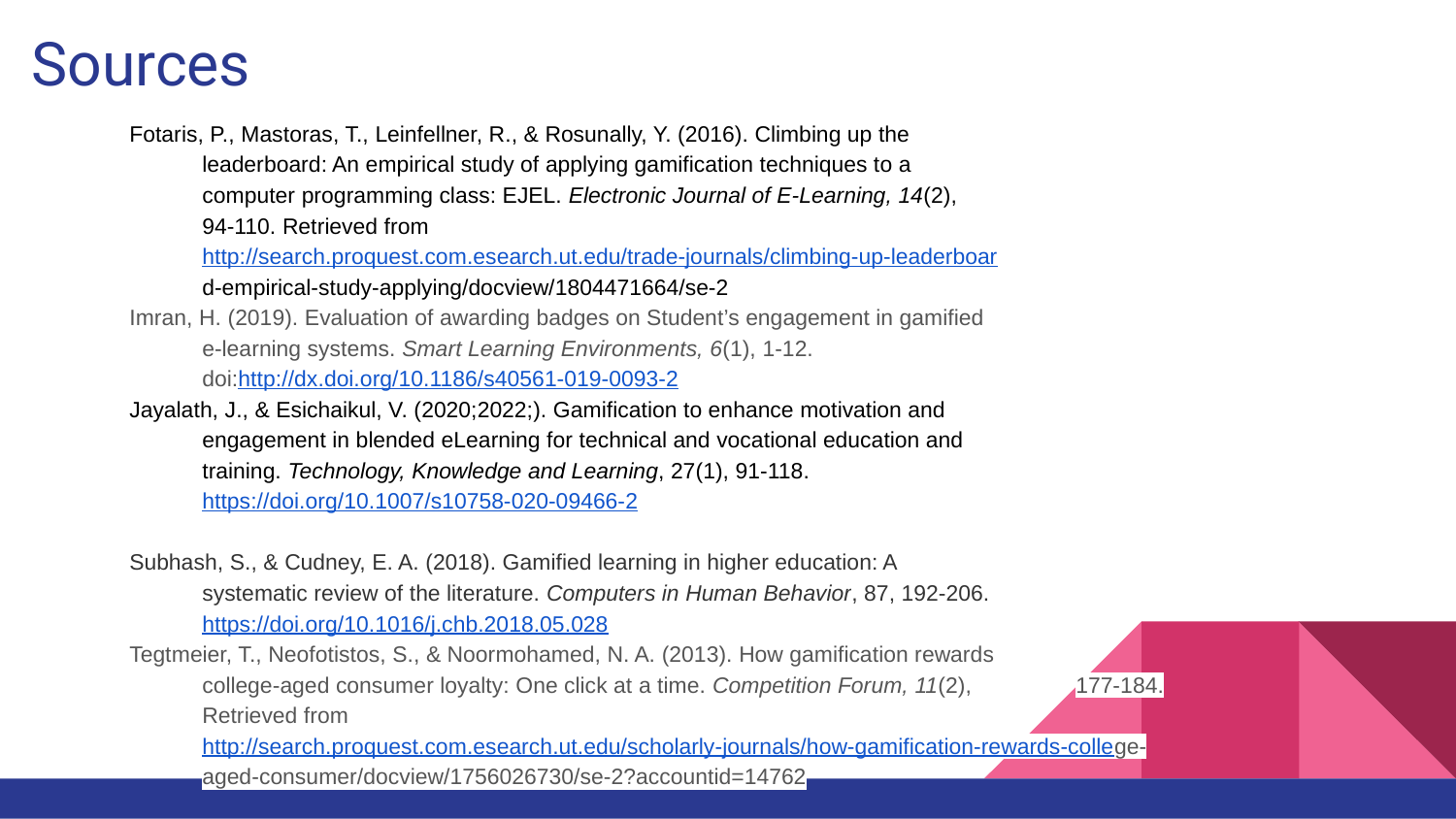

# Sources
Fotaris, P., Mastoras, T., Leinfellner, R., & Rosunally, Y. (2016). Climbing up the
leaderboard: An empirical study of applying gamification techniques to a
computer programming class: EJEL. Electronic Journal of E-Learning, 14(2),
94-110. Retrieved from
http://search.proquest.com.esearch.ut.edu/trade-journals/climbing-up-leaderboar
d-empirical-study-applying/docview/1804471664/se-2
Imran, H. (2019). Evaluation of awarding badges on Student’s engagement in gamified
e-learning systems. Smart Learning Environments, 6(1), 1-12.
doi:http://dx.doi.org/10.1186/s40561-019-0093-2
Jayalath, J., & Esichaikul, V. (2020;2022;). Gamification to enhance motivation and
engagement in blended eLearning for technical and vocational education and
training. Technology, Knowledge and Learning, 27(1), 91-118.
https://doi.org/10.1007/s10758-020-09466-2

Subhash, S., & Cudney, E. A. (2018). Gamified learning in higher education: A
systematic review of the literature. Computers in Human Behavior, 87, 192-206.
https://doi.org/10.1016/j.chb.2018.05.028
Tegtmeier, T., Neofotistos, S., & Noormohamed, N. A. (2013). How gamification rewards
college-aged consumer loyalty: One click at a time. Competition Forum, 11(2), 	177-184. Retrieved from http://search.proquest.com.esearch.ut.edu/scholarly-journals/how-gamification-rewards-college-aged-consumer/docview/1756026730/se-2?accountid=14762